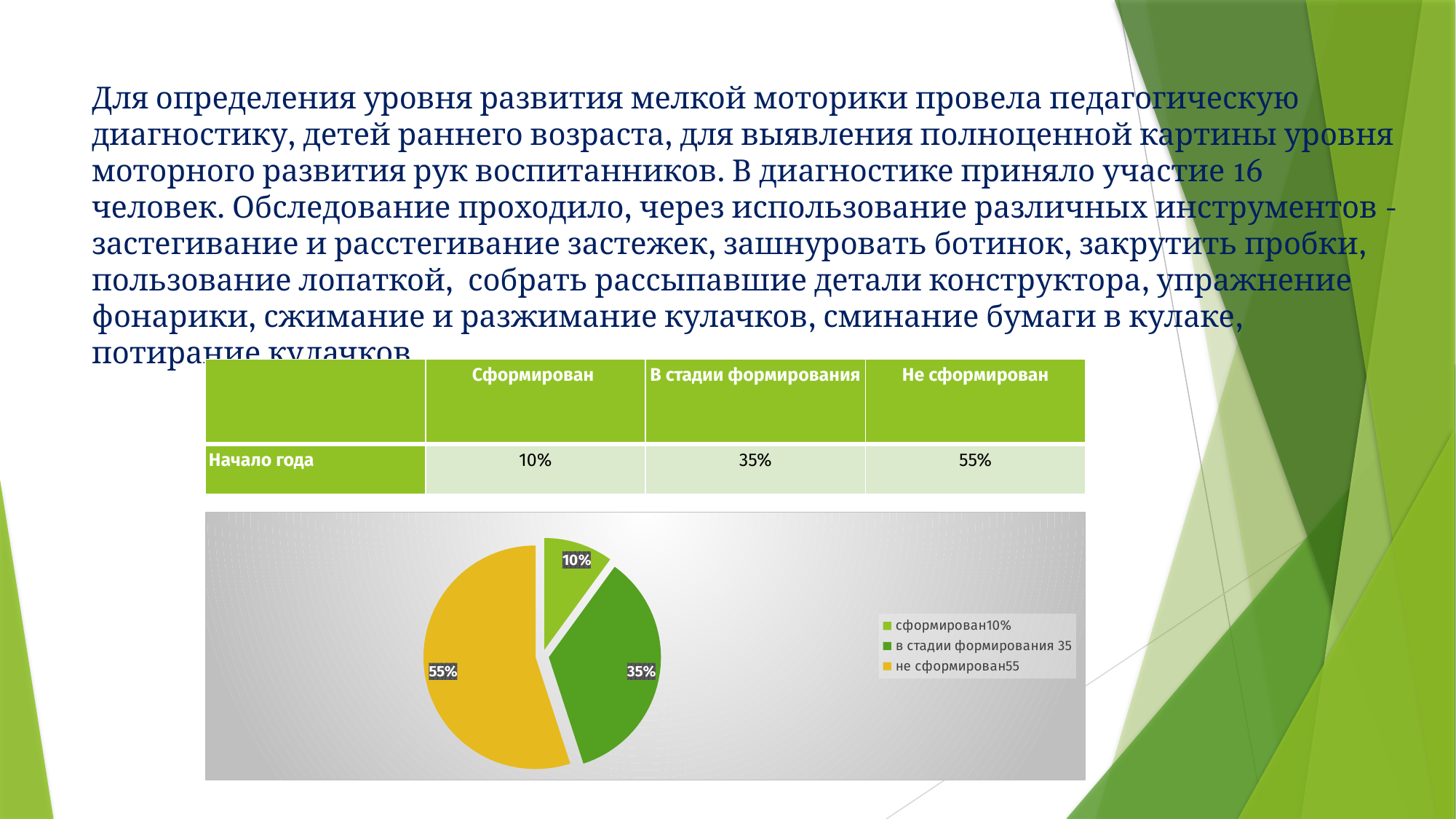

# Для определения уровня развития мелкой моторики провела педагогическую диагностику, детей раннего возраста, для выявления полноценной картины уровня моторного развития рук воспитанников. В диагностике приняло участие 16 человек. Обследование проходило, через использование различных инструментов - застегивание и расстегивание застежек, зашнуровать ботинок, закрутить пробки, пользование лопаткой,  собрать рассыпавшие детали конструктора, упражнение фонарики, сжимание и разжимание кулачков, сминание бумаги в кулаке, потирание кулачков.
|  | Сформирован | В стадии формирования | Не сформирован |
| --- | --- | --- | --- |
| Начало года | 10% | 35% | 55% |

### Chart

| Category | На начало года |
|---|---|
| сформирован10% | 0.1 |
| в стадии формирования 35 | 0.35 |
| не сформирован55 | 0.55 |